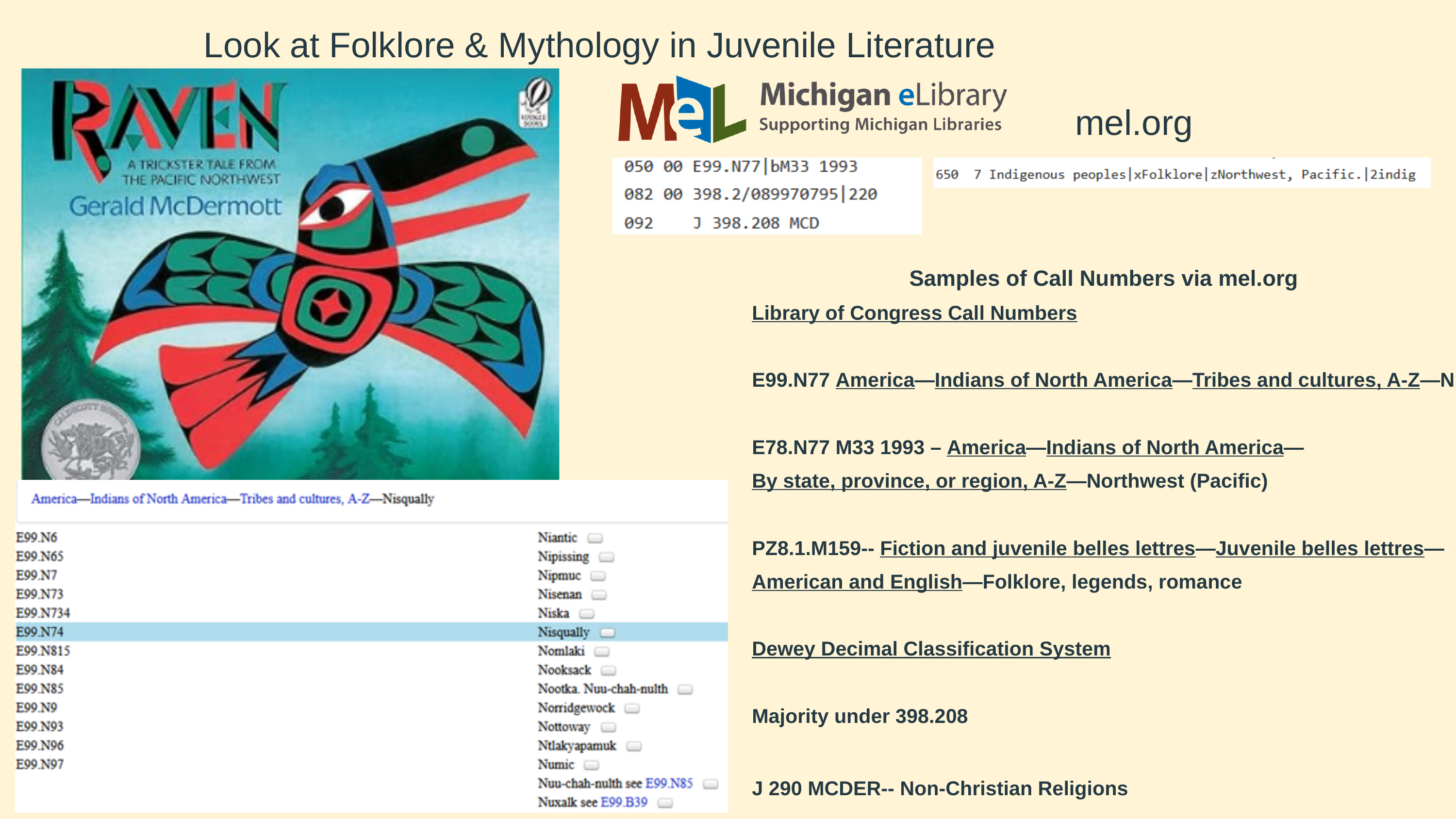

Look at Folklore & Mythology in Juvenile Literature

mel.org

Samples of Call Numbers via mel.org
Library of Congress Call Numbers

E99.N77 America—Indians of North America—Tribes and cultures, A-Z—N

E78.N77 M33 1993 – America—Indians of North America—By state, province, or region, A-Z—Northwest (Pacific)

PZ8.1.M159-- Fiction and juvenile belles lettres—Juvenile belles lettres—American and English—Folklore, legends, romance

Dewey Decimal Classification System

Majority under 398.208

J 290 MCDER-- Non-Christian Religions

Other Scheme
E McD Native American